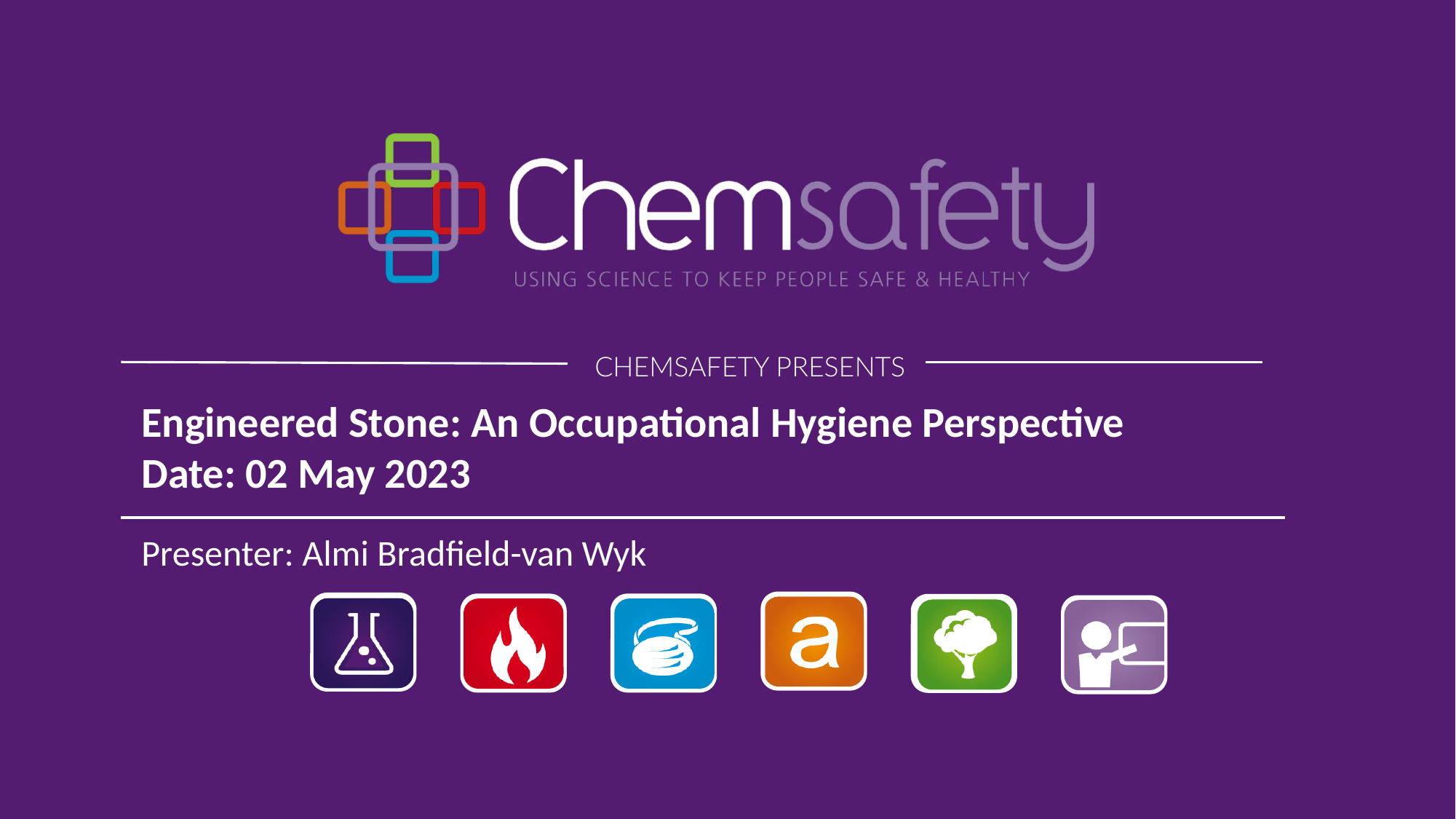

Engineered Stone: An Occupational Hygiene Perspective
Date: 02 May 2023

Presenter: Almi Bradfield-van Wyk